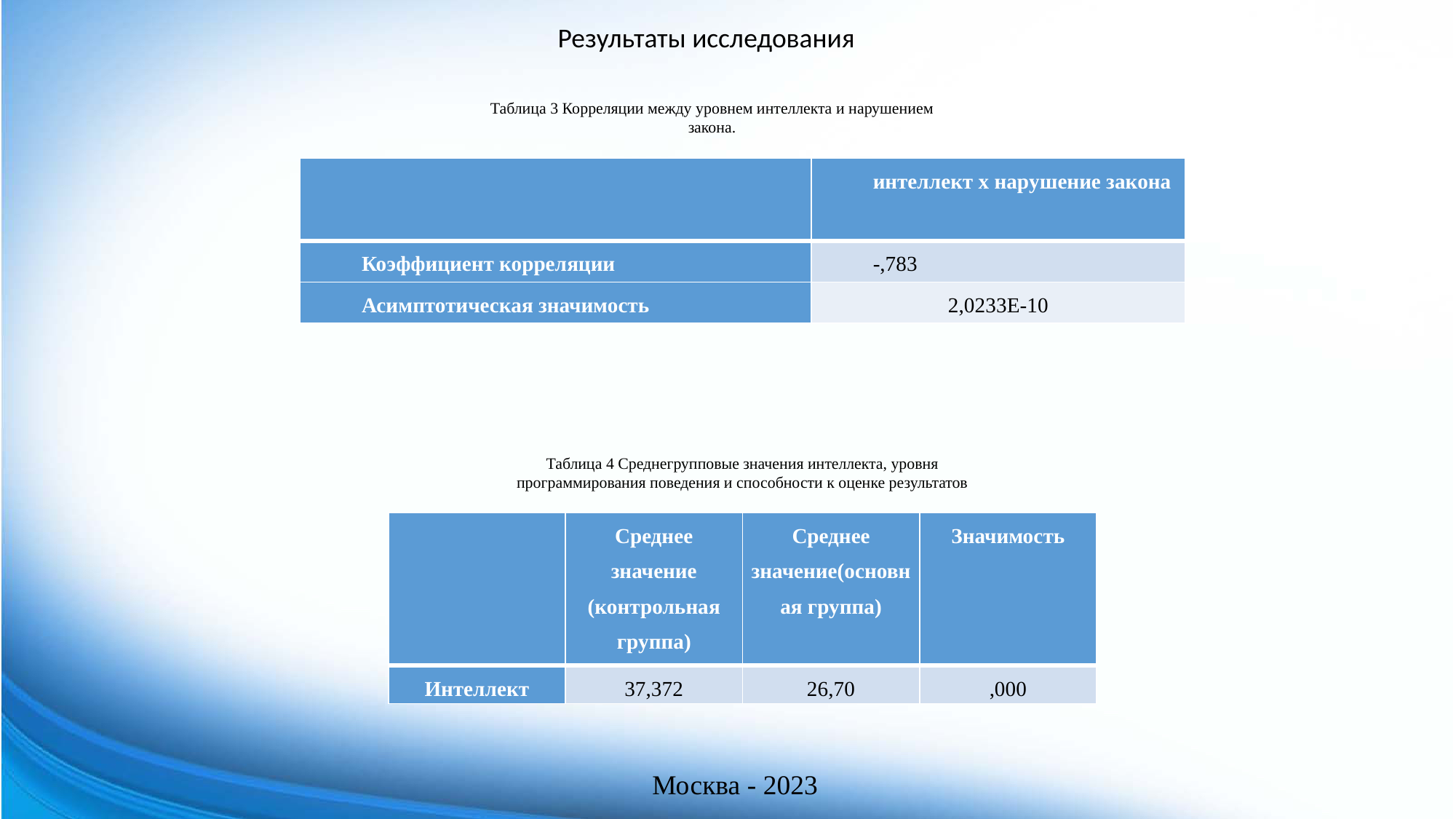

Результаты исследования

Таблица 3 Корреляции между уровнем интеллекта и нарушением закона.
|  | интеллект х нарушение закона |
| --- | --- |
| Коэффициент корреляции | -,783 |
| Асимптотическая значимость | 2,0233E-10 |

Таблица 4 Среднегрупповые значения интеллекта, уровня программирования поведения и способности к оценке результатов
|  | Среднее значение (контрольная группа) | Среднее значение(основная группа) | Значимость |
| --- | --- | --- | --- |
| Интеллект | 37,372 | 26,70 | ,000 |
Москва - 2023